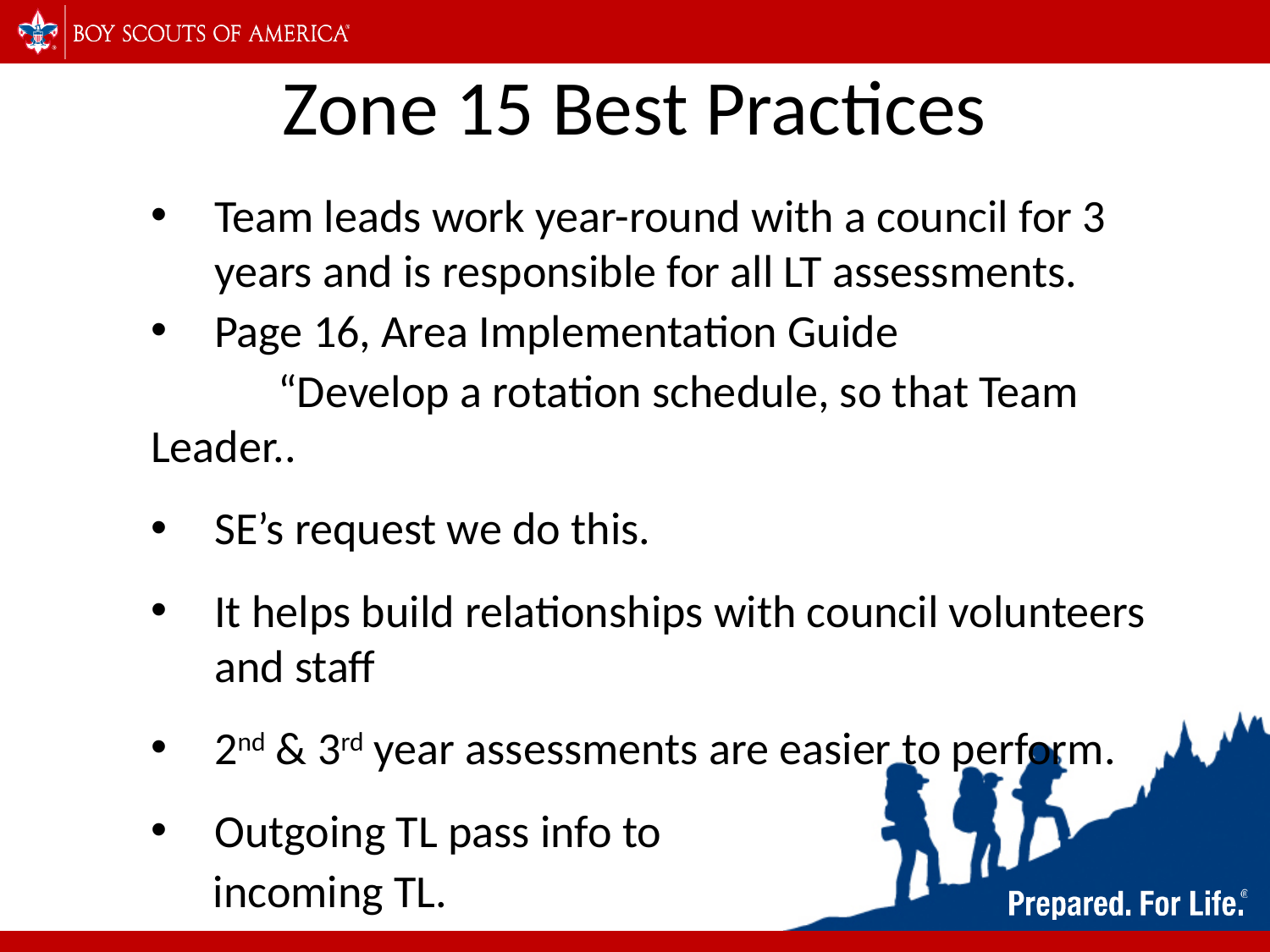

# Zone 15 Best Practices
Team leads work year-round with a council for 3 years and is responsible for all LT assessments.
Page 16, Area Implementation Guide
	“Develop a rotation schedule, so that Team Leader..

SE’s request we do this.

It helps build relationships with council volunteers and staff

2nd & 3rd year assessments are easier to perform.

Outgoing TL pass info to
      incoming TL.